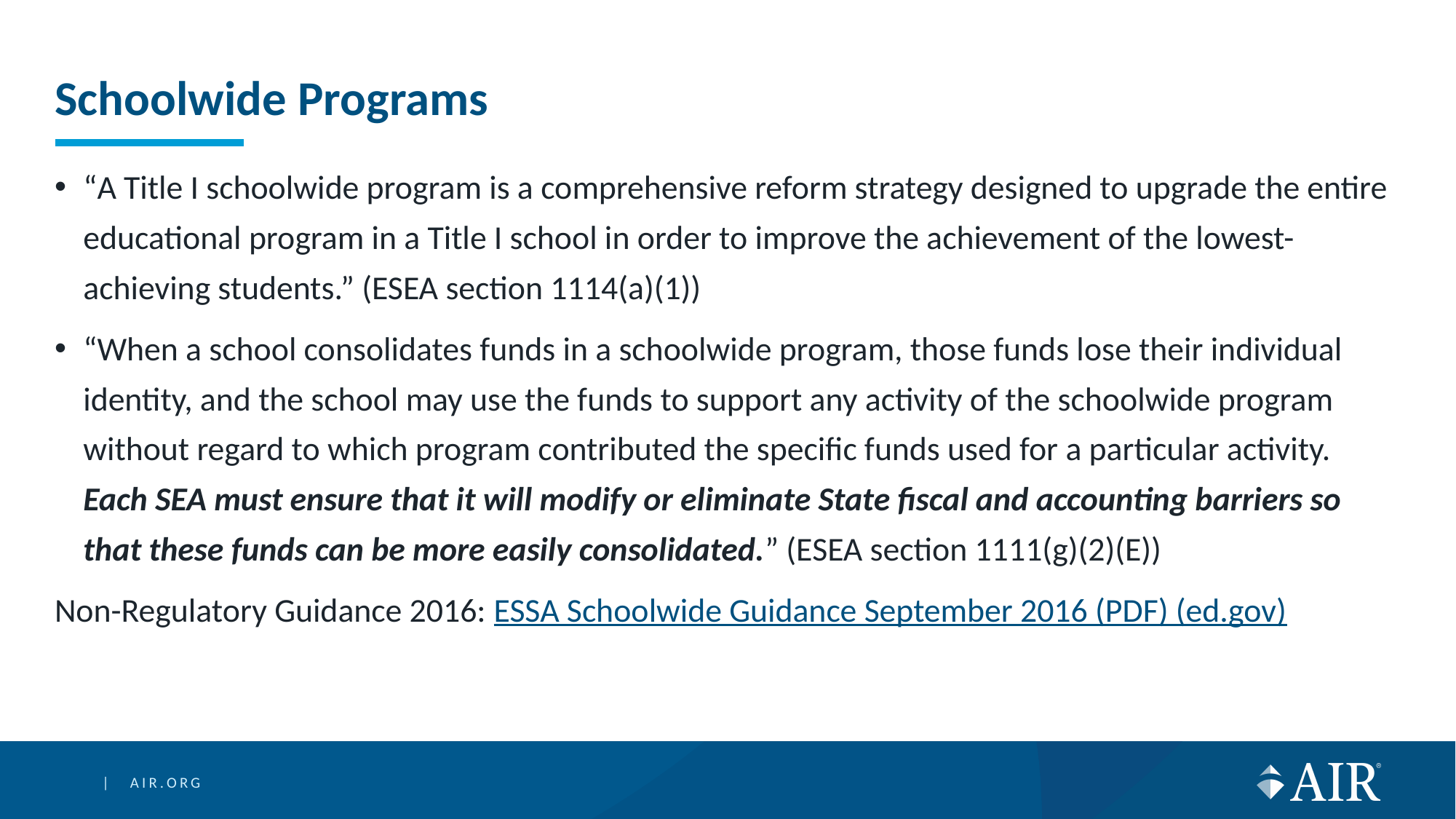

# Schoolwide Programs
“A Title I schoolwide program is a comprehensive reform strategy designed to upgrade the entire educational program in a Title I school in order to improve the achievement of the lowest-achieving students.” (ESEA section 1114(a)(1))
“When a school consolidates funds in a schoolwide program, those funds lose their individual identity, and the school may use the funds to support any activity of the schoolwide program without regard to which program contributed the specific funds used for a particular activity. Each SEA must ensure that it will modify or eliminate State fiscal and accounting barriers so that these funds can be more easily consolidated.” (ESEA section 1111(g)(2)(E))
Non-Regulatory Guidance 2016: ESSA Schoolwide Guidance September 2016 (PDF) (ed.gov)